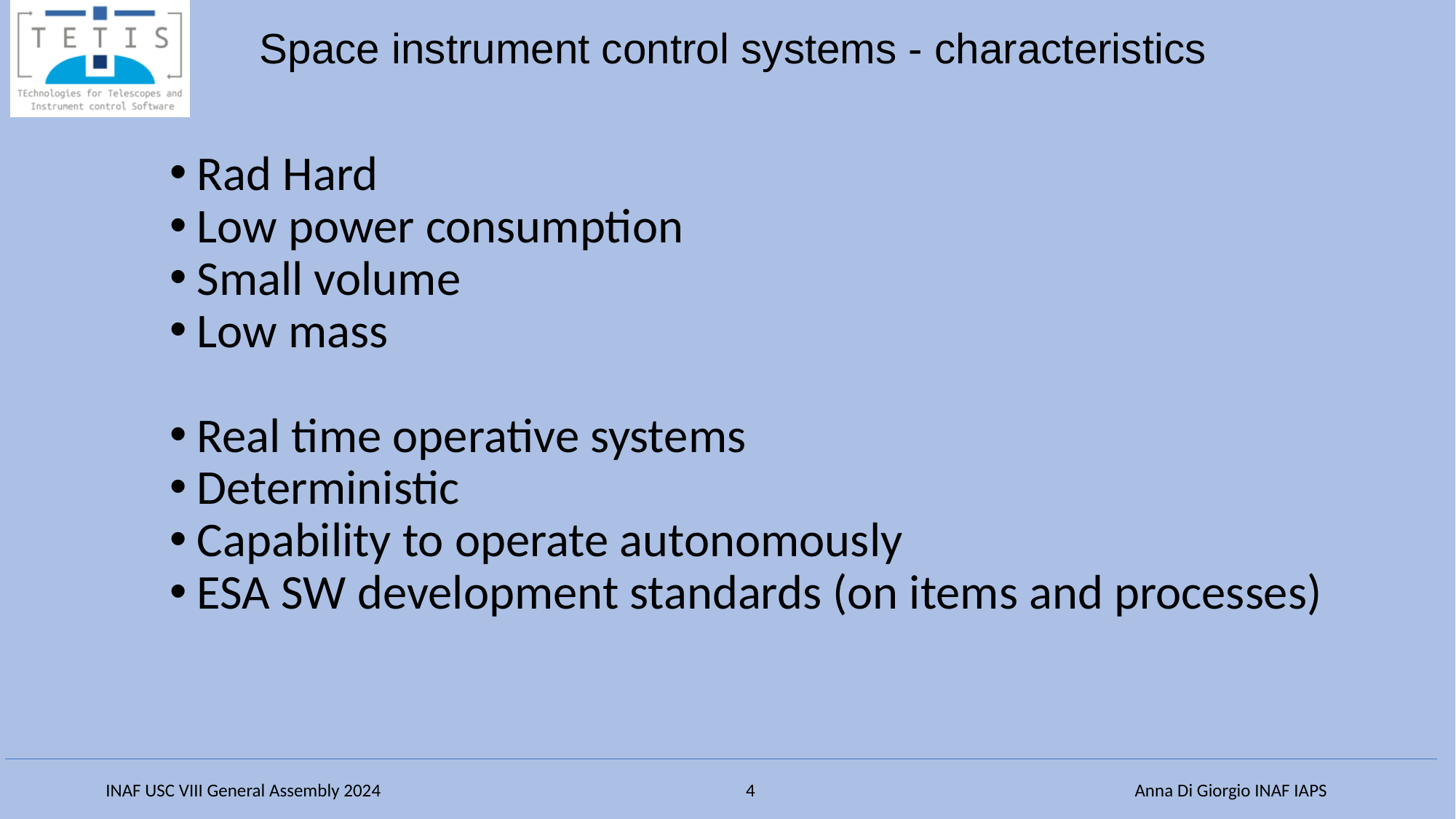

# Space instrument control systems - characteristics
Rad Hard
Low power consumption
Small volume
Low mass

Real time operative systems
Deterministic
Capability to operate autonomously
ESA SW development standards (on items and processes)